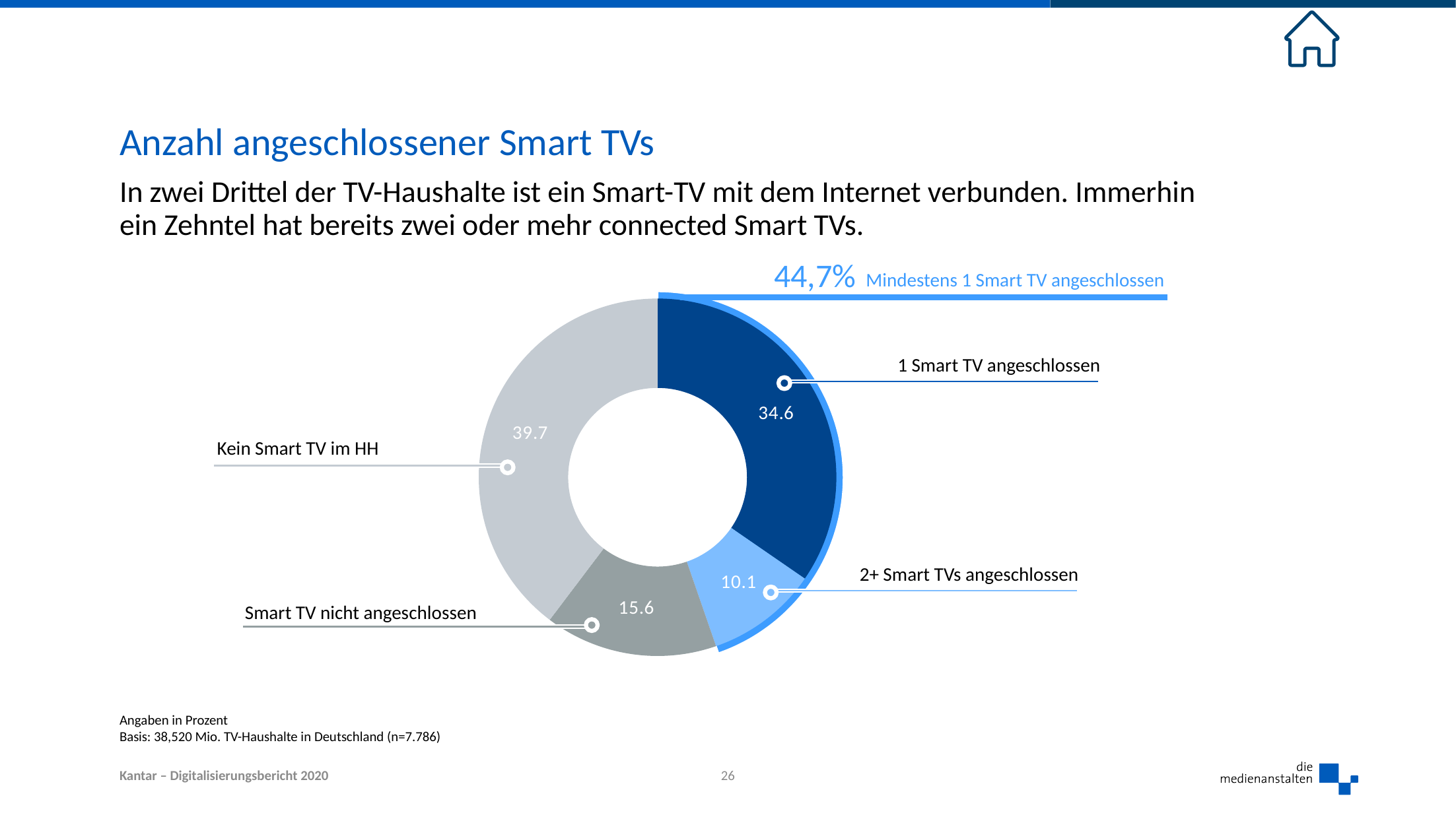

# Anzahl angeschlossener Smart TVs
In zwei Drittel der TV-Haushalte ist ein Smart-TV mit dem Internet verbunden. Immerhin ein Zehntel hat bereits zwei oder mehr connected Smart TVs.

### Chart

| Category | HDTV-Geräte |
|---|---|
| Mind. 1 HDTV-Gerät | 44.7 |
|  | None |
|  | None |
| Nicht angeschlossen | 15.6 |
| Kein Smart TV | 39.7 |
44,7%
Mindestens 1 Smart TV angeschlossen

### Chart

| Category | Smart TV |
|---|---|
| 1 Smart TV | 34.6 |
| 2+ Smart TVs | 10.1 |
| Nicht angeschlossen | 15.6 |
| Kein Smart TV | 39.7 |
1 Smart TV angeschlossen

Kein Smart TV im HH

2+ Smart TVs angeschlossen

Smart TV nicht angeschlossen

Angaben in Prozent
Basis: 38,520 Mio. TV-Haushalte in Deutschland (n=7.786)
26
Kantar – Digitalisierungsbericht 2020